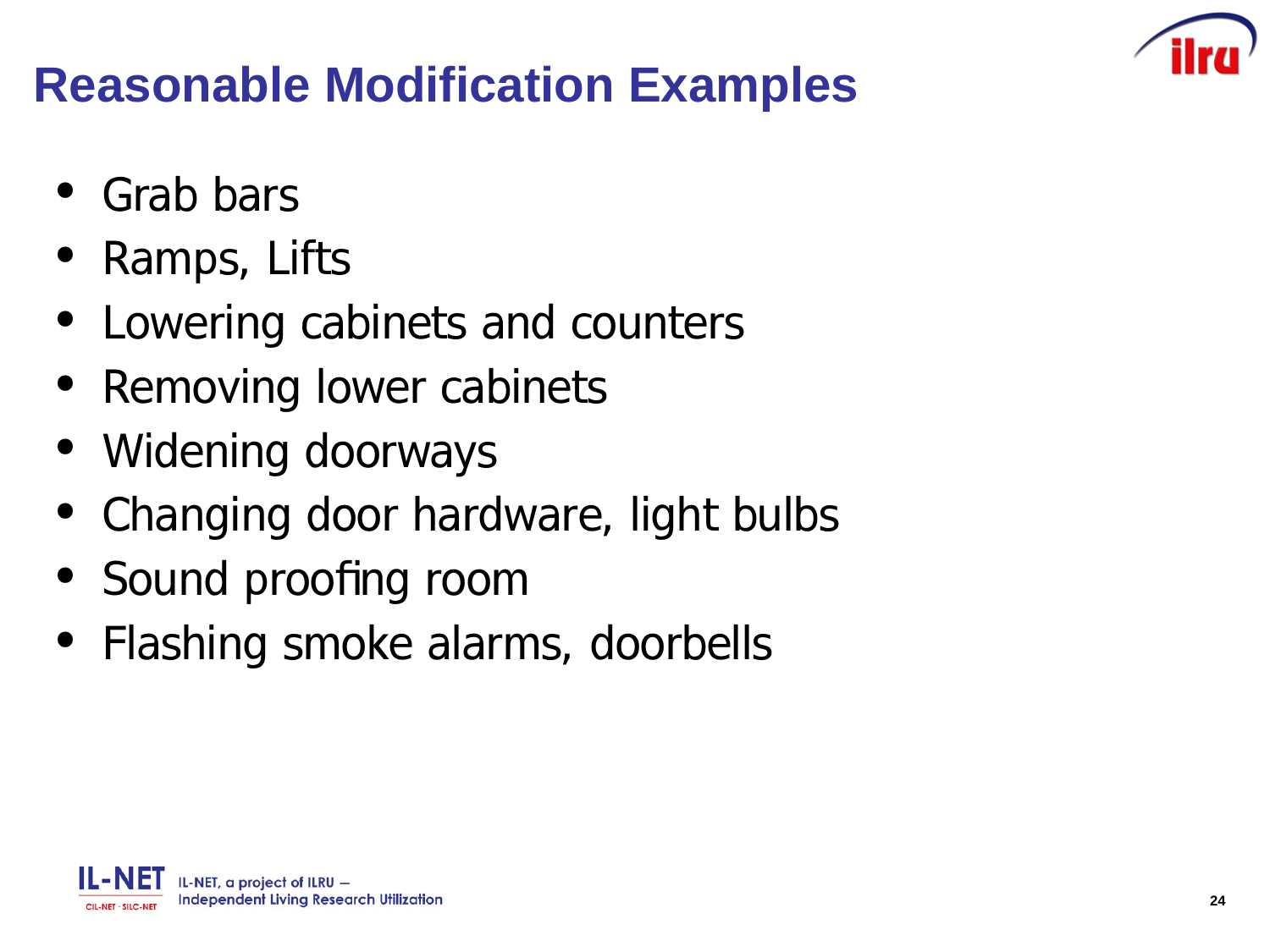

# Reasonable Modification Examples
Grab bars
Ramps, Lifts
Lowering cabinets and counters
Removing lower cabinets
Widening doorways
Changing door hardware, light bulbs
Sound proofing room
Flashing smoke alarms, doorbells